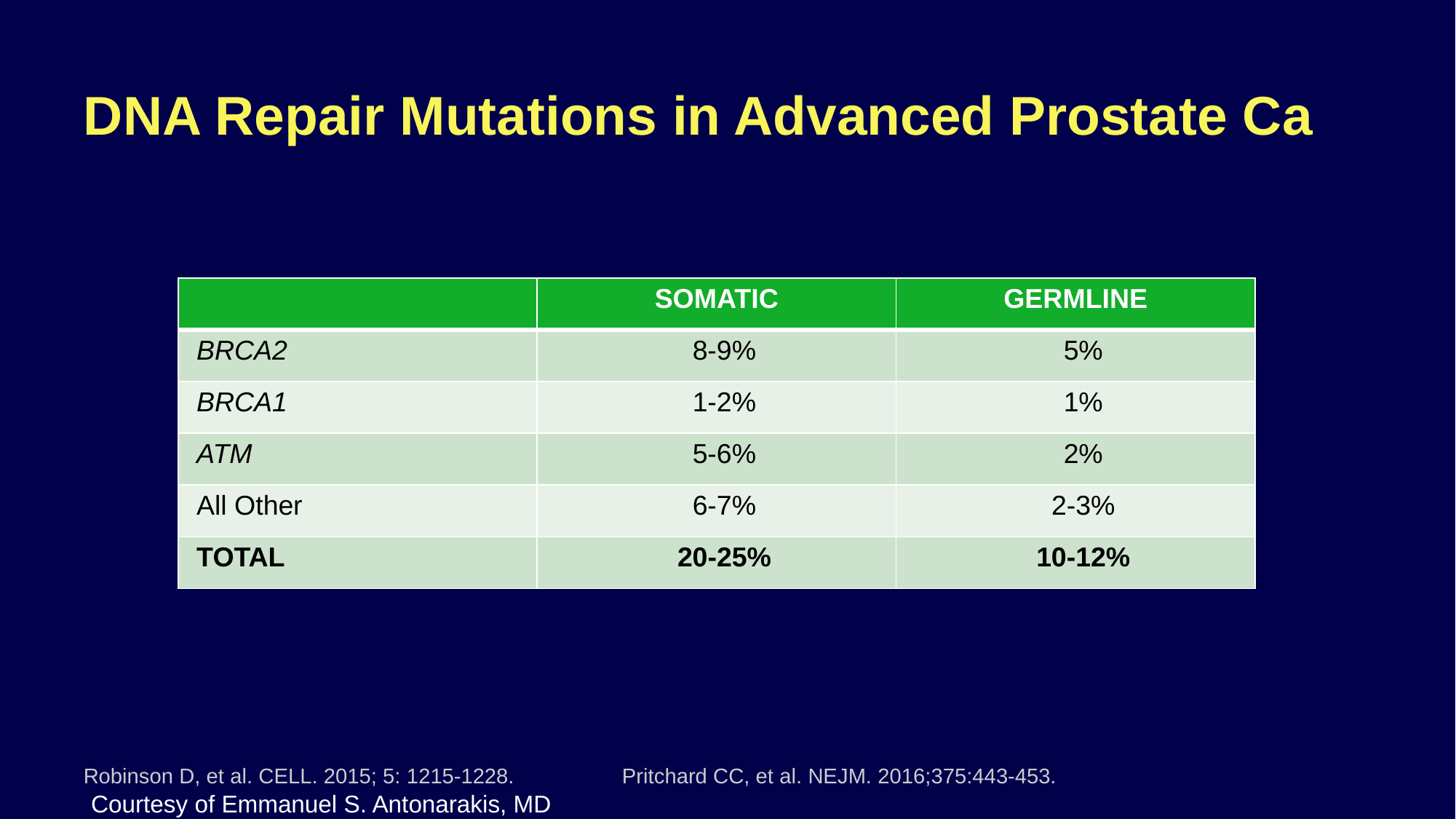

# DNA Repair Mutations in Advanced Prostate Ca
|  | SOMATIC | GERMLINE |
| --- | --- | --- |
| BRCA2 | 8-9% | 5% |
| BRCA1 | 1-2% | 1% |
| ATM | 5-6% | 2% |
| All Other | 6-7% | 2-3% |
| TOTAL | 20-25% | 10-12% |
Robinson D, et al. CELL. 2015; 5: 1215-1228.                  Pritchard CC, et al. NEJM. 2016;375:443-453.

Courtesy of Emmanuel S. Antonarakis, MD